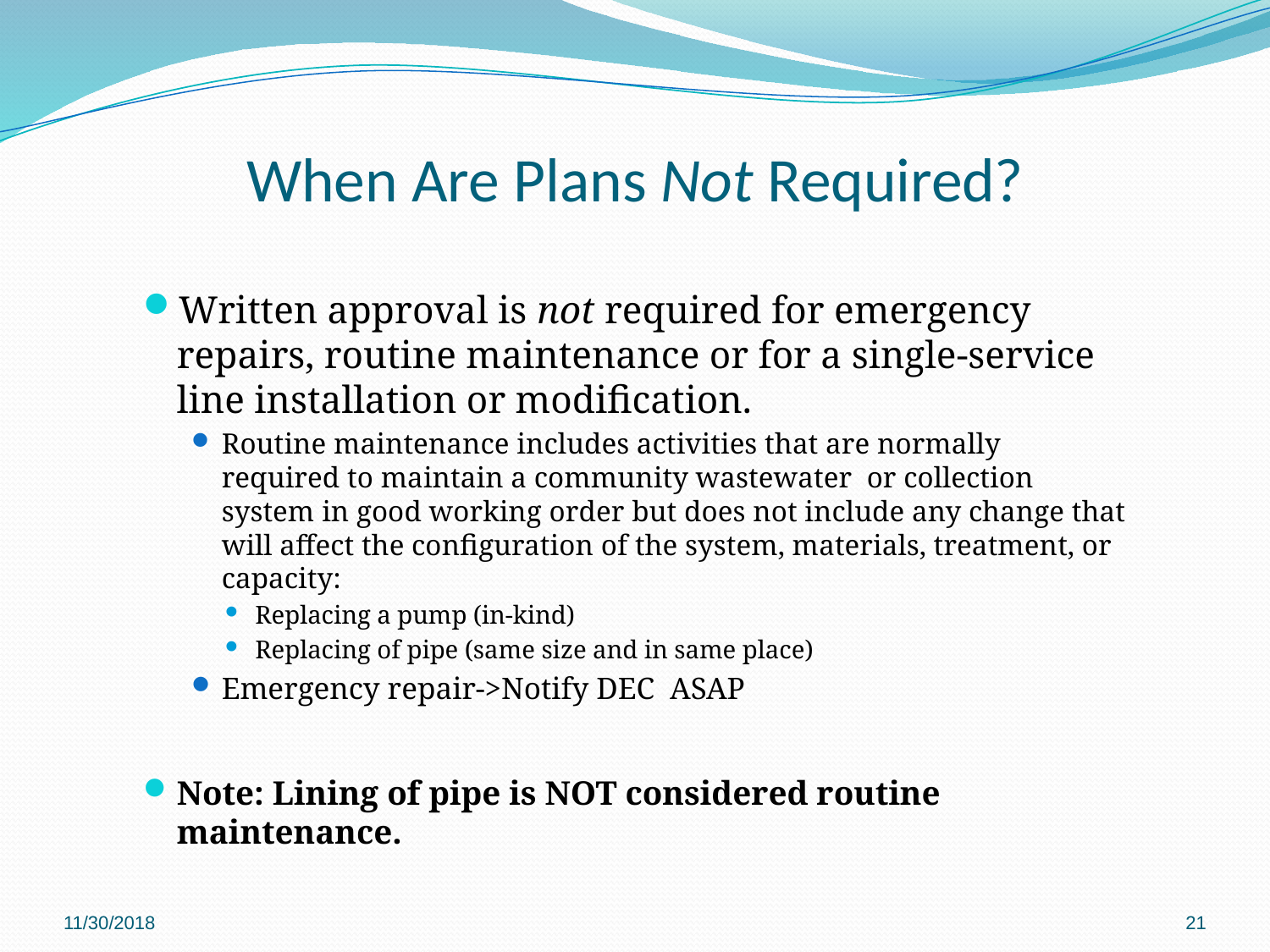

# When Are Plans Not Required?
Written approval is not required for emergency repairs, routine maintenance or for a single-service line installation or modification.
Routine maintenance includes activities that are normally required to maintain a community wastewater  or collection system in good working order but does not include any change that will affect the configuration of the system, materials, treatment, or capacity:
Replacing a pump (in-kind)
Replacing of pipe (same size and in same place)
Emergency repair->Notify DEC  ASAP

Note: Lining of pipe is NOT considered routine maintenance.

11/30/2018
21